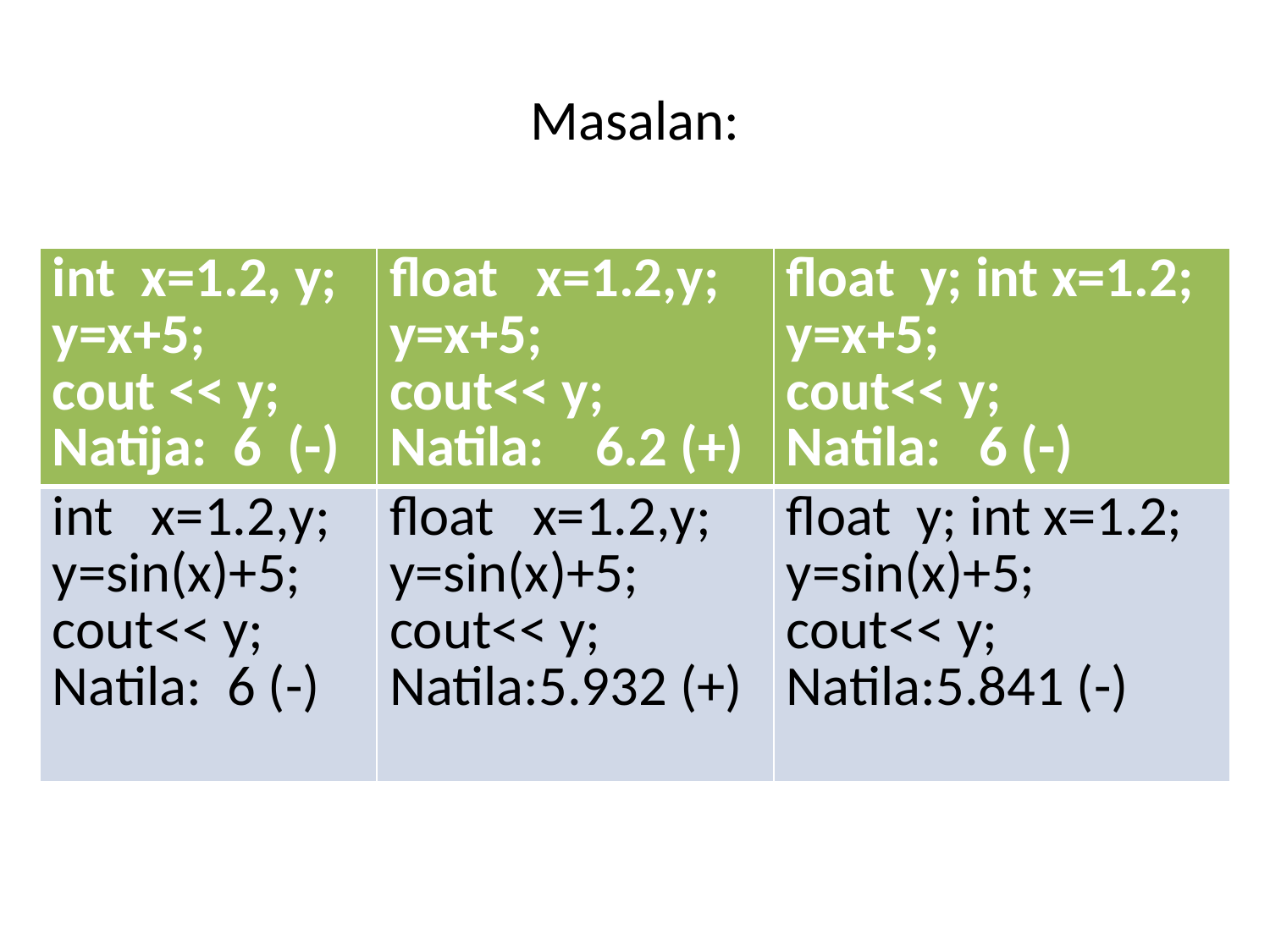

# Masalan:
| int x=1.2, y; y=x+5; cout << y; Natija: 6 (-) | float x=1.2,y; y=x+5; cout<< y; Natila: 6.2 (+) | float y; int x=1.2; y=x+5; cout<< y; Natila: 6 (-) |
| --- | --- | --- |
| int x=1.2,y; y=sin(x)+5; cout<< y; Natila: 6 (-) | float x=1.2,y; y=sin(x)+5; cout<< y; Natila:5.932 (+) | float y; int x=1.2; y=sin(x)+5; cout<< y; Natila:5.841 (-) |